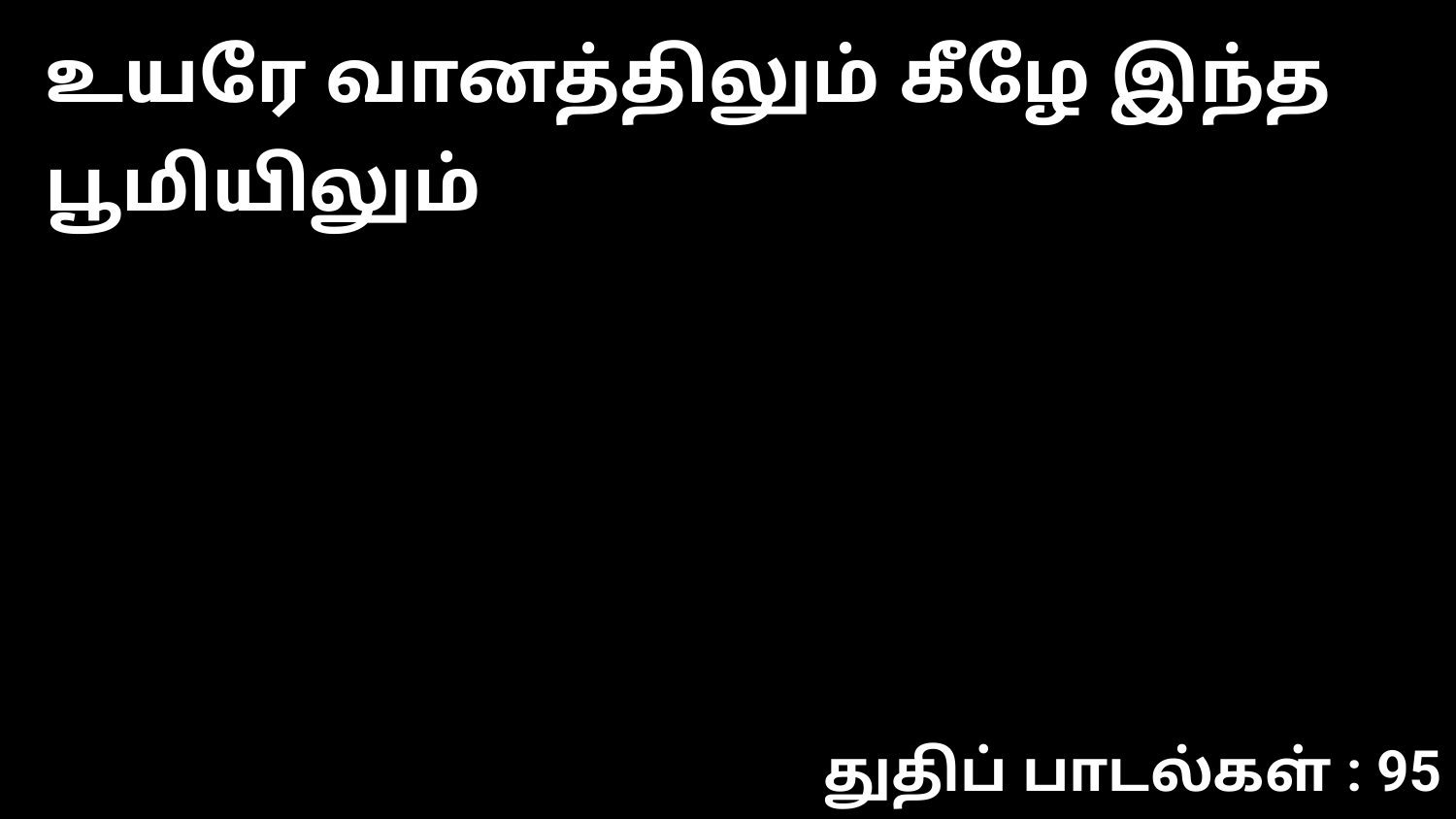

உயரே வானத்திலும் கீழே இந்த பூமியிலும்
துதிப் பாடல்கள் : 95